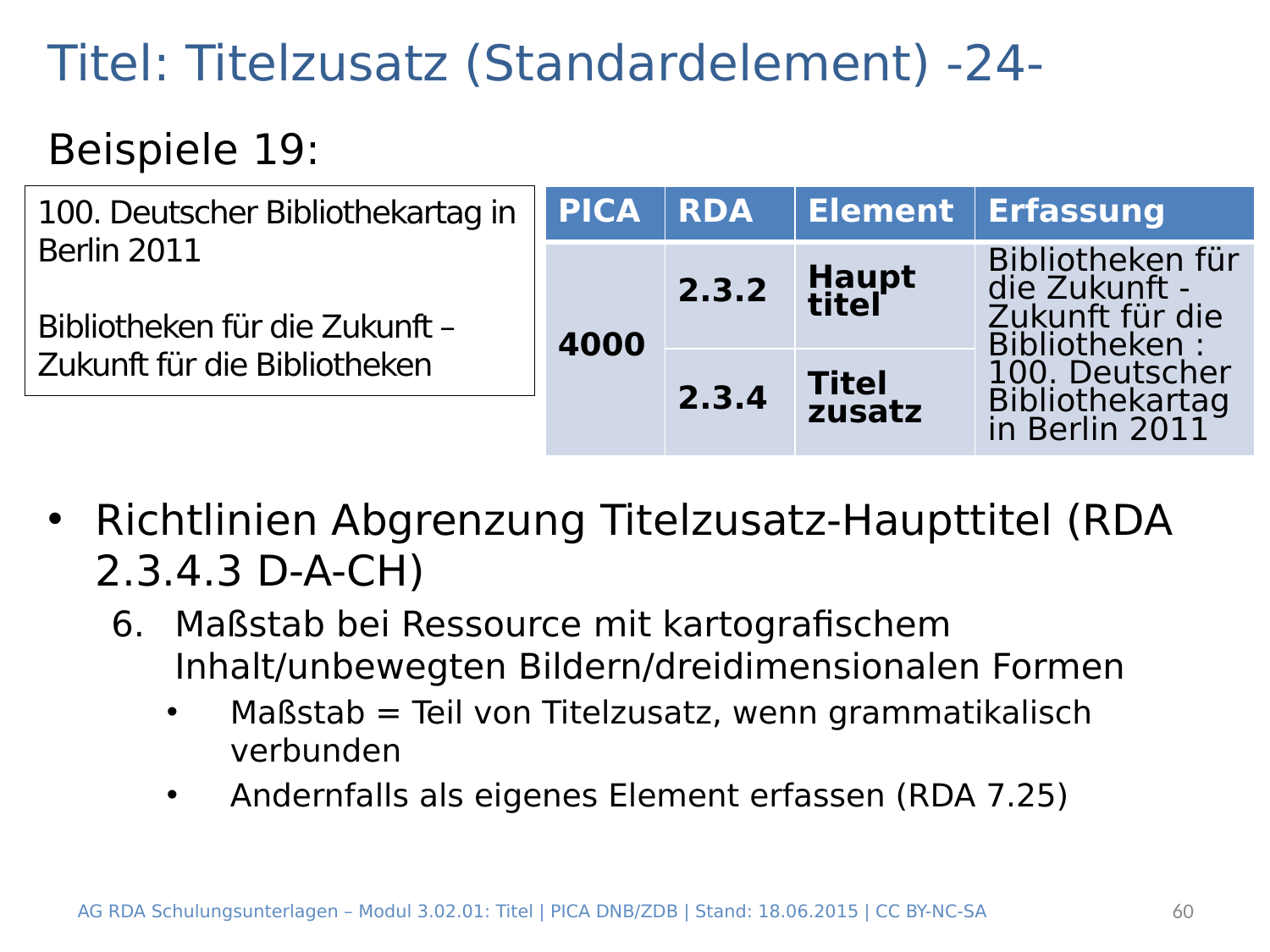

# Titel: Titelzusatz (Standardelement) -24-
Beispiele 19:

Richtlinien Abgrenzung Titelzusatz-Haupttitel (RDA 2.3.4.3 D-A-CH)
Maßstab bei Ressource mit kartografischem Inhalt/unbewegten Bildern/dreidimensionalen Formen
Maßstab = Teil von Titelzusatz, wenn grammatikalisch verbunden
Andernfalls als eigenes Element erfassen (RDA 7.25)
100. Deutscher Bibliothekartag in Berlin 2011
Bibliotheken für die Zukunft –
Zukunft für die Bibliotheken

| PICA | RDA | Element | Erfassung |
| --- | --- | --- | --- |
| 4000 | 2.3.2 | Haupt titel | Bibliotheken für die Zukunft - Zukunft für die Bibliotheken : 100. Deutscher Bibliothekartag in Berlin 2011 |
|  | 2.3.4 | Titel zusatz |  |
AG RDA Schulungsunterlagen – Modul 3.02.01: Titel | PICA DNB/ZDB | Stand: 18.06.2015 | CC BY-NC-SA
60